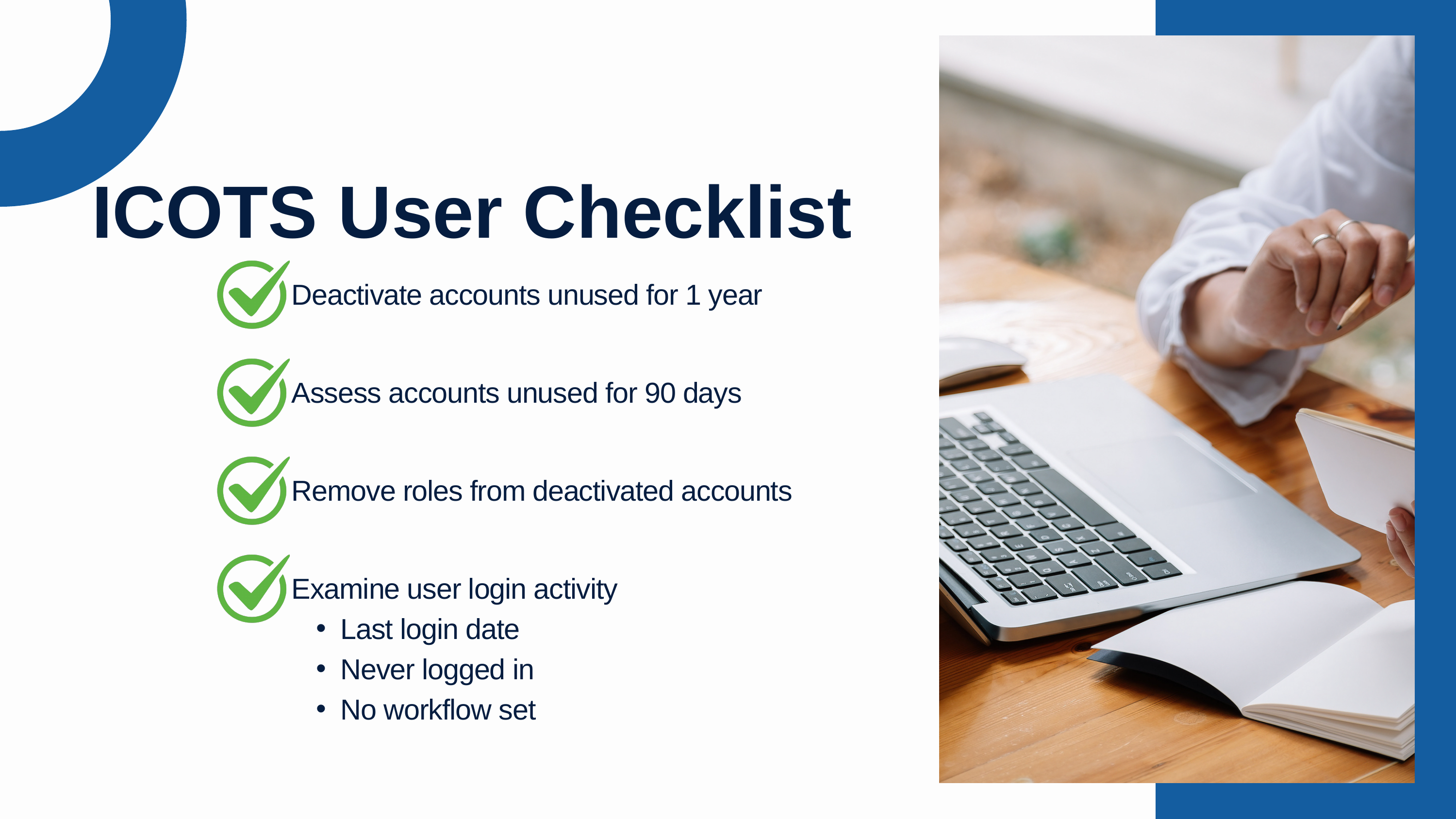

ICOTS User Checklist

Deactivate accounts unused for 1 year

Assess accounts unused for 90 days

Remove roles from deactivated accounts

Examine user login activity
Last login date
Never logged in
No workflow set